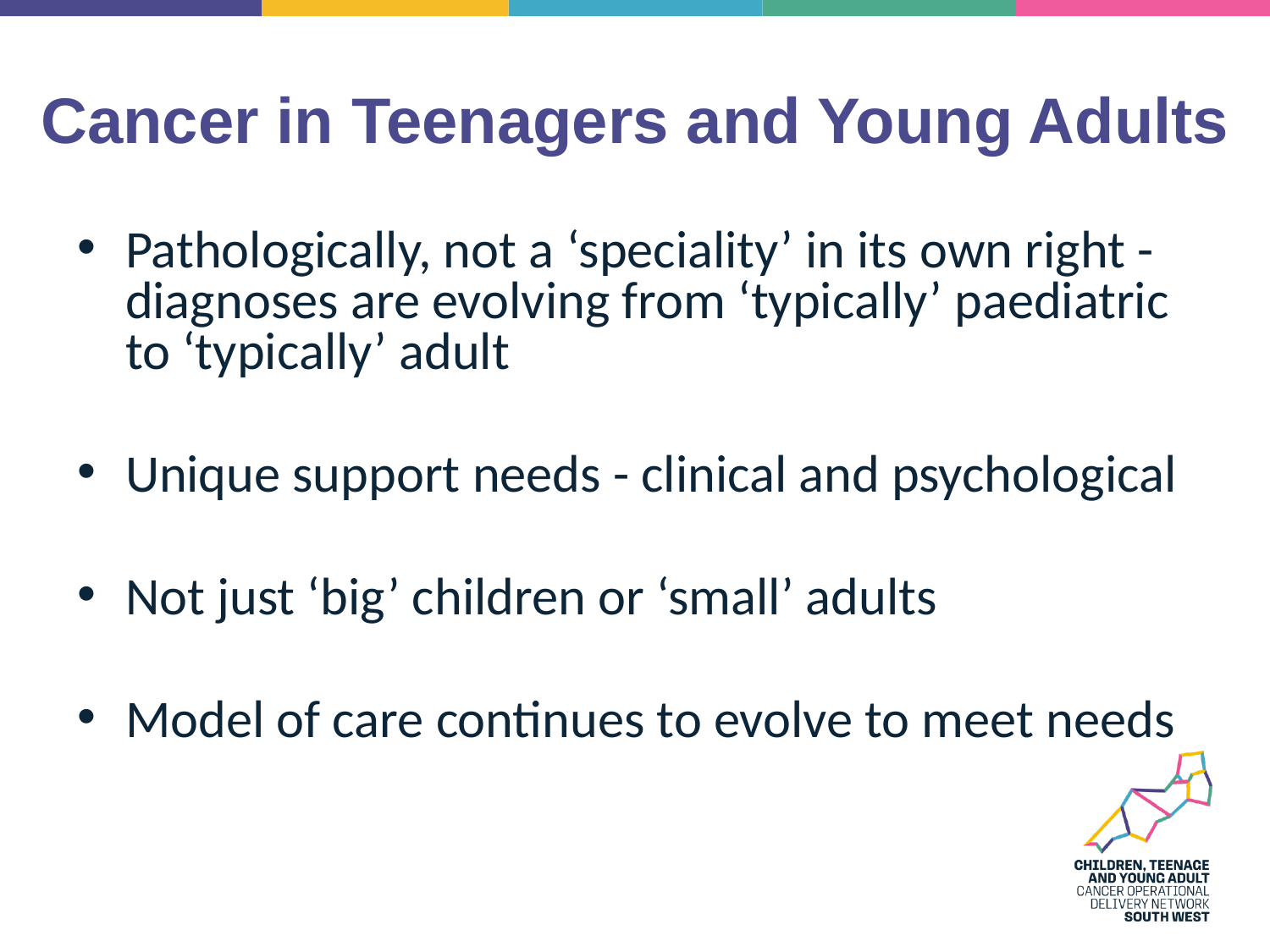

# Cancer in Teenagers and Young Adults
Pathologically, not a ‘speciality’ in its own right - diagnoses are evolving from ‘typically’ paediatric to ‘typically’ adult

Unique support needs - clinical and psychological

Not just ‘big’ children or ‘small’ adults

Model of care continues to evolve to meet needs